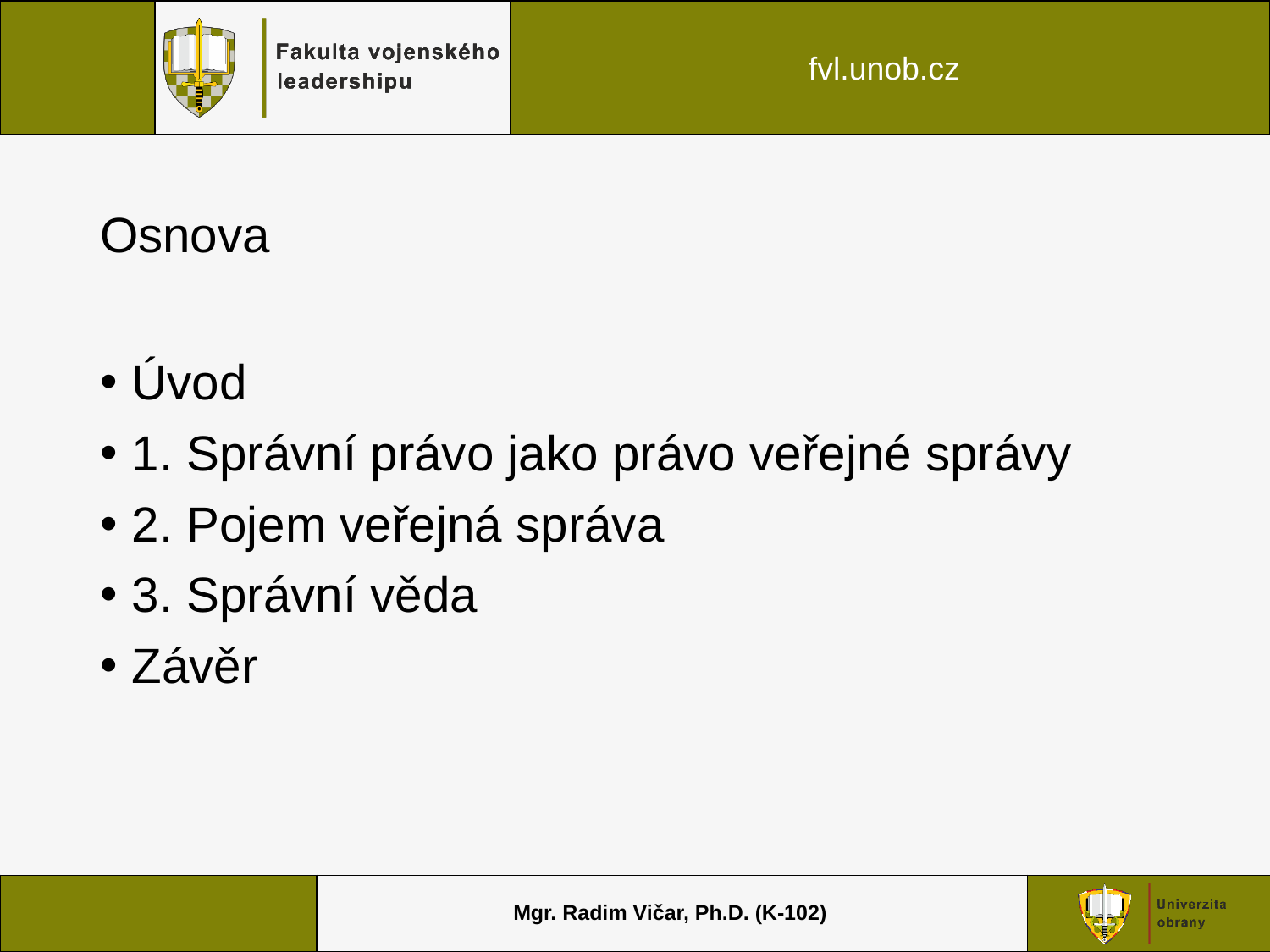

# Osnova
Úvod
1. Správní právo jako právo veřejné správy
2. Pojem veřejná správa
3. Správní věda
Závěr
Mgr. Radim Vičar, Ph.D. (K-102)